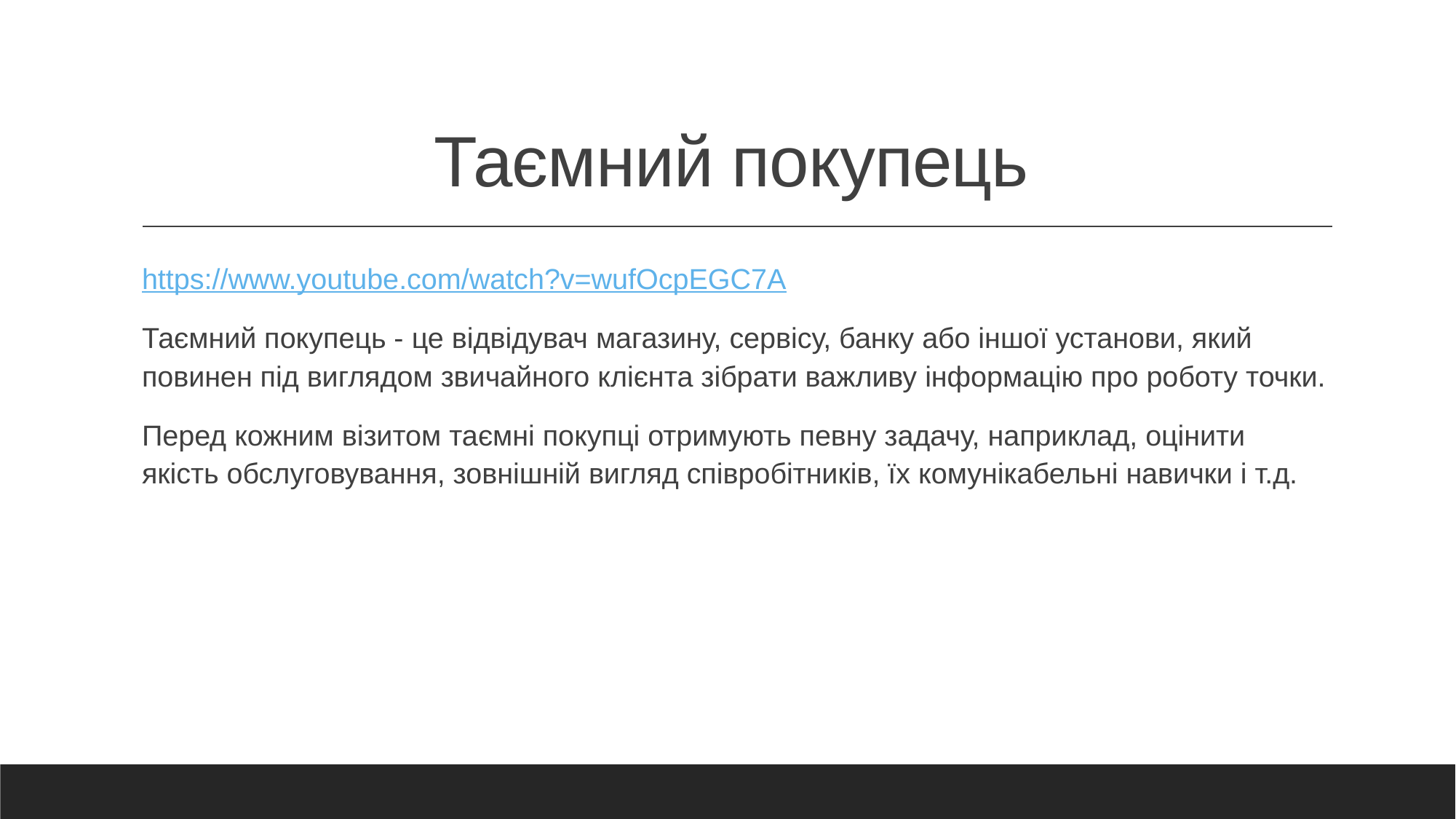

# Таємний покупець
https://www.youtube.com/watch?v=wufOcpEGC7A
Таємний покупець - це відвідувач магазину, сервісу, банку або іншої установи, який повинен під виглядом звичайного клієнта зібрати важливу інформацію про роботу точки.
Перед кожним візитом таємні покупці отримують певну задачу, наприклад, оцінити якість обслуговування, зовнішній вигляд співробітників, їх комунікабельні навички і т.д.